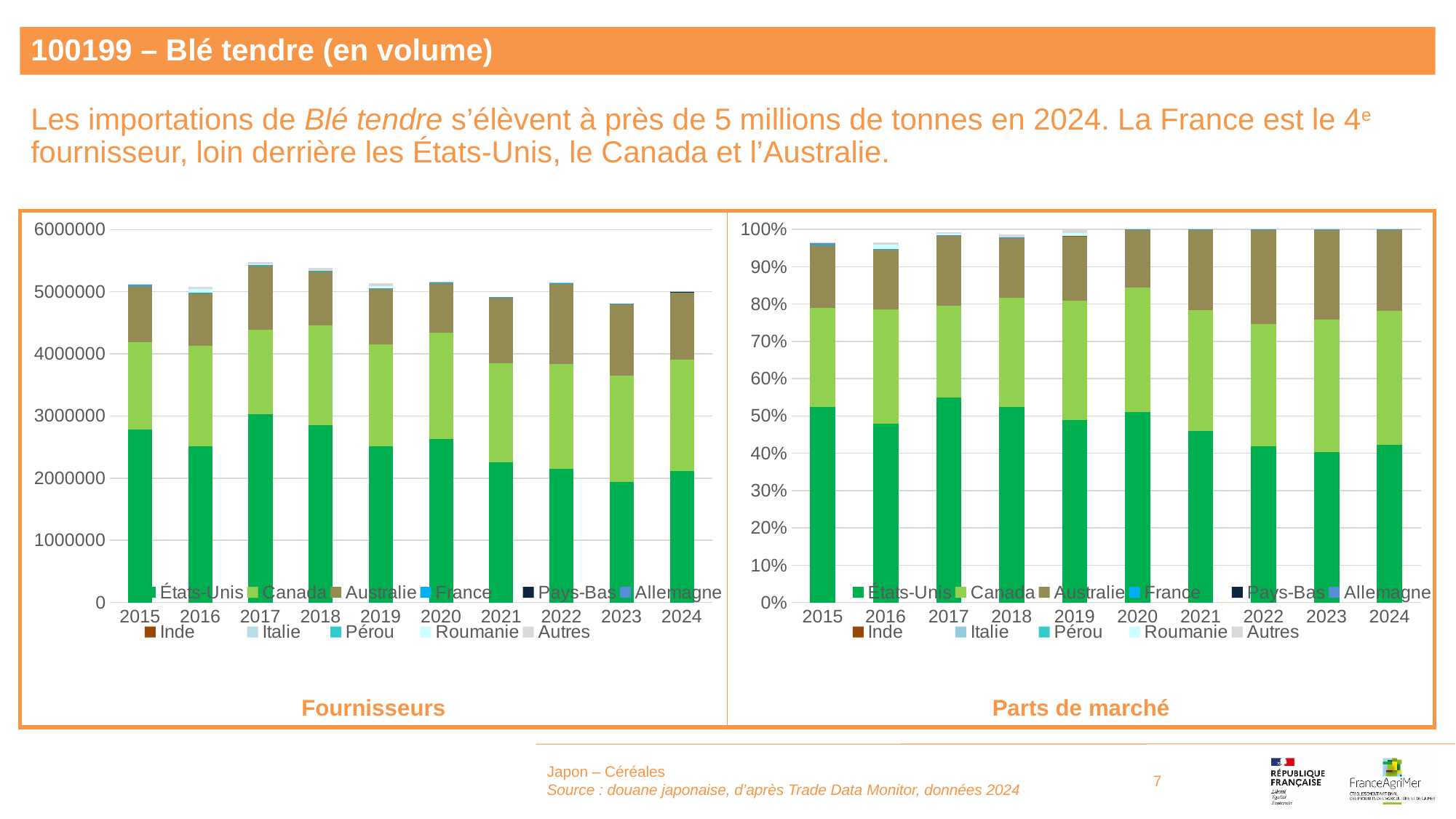

100199 – Blé tendre (en volume)
Les importations de Blé tendre s’élèvent à près de 5 millions de tonnes en 2024. La France est le 4e fournisseur, loin derrière les États-Unis, le Canada et l’Australie.

### Chart

| Category | États-Unis | Canada | Australie | France | Pays-Bas | Allemagne | Inde | Italie | Pérou | Roumanie | Autres |
|---|---|---|---|---|---|---|---|---|---|---|---|
| 2015 | 0.5251968892478206 | 0.26348391889082085 | 0.16981763543057235 | 0.0012854114371295378 | 0.0 | 0.003177085059771161 | 0.0 | 0.0 | 3.76677344213784e-07 | 0.0015279916468032147 | 0.0013869259813951527 |
| 2016 | 0.4786405966250942 | 0.30730586005824256 | 0.16030631690729158 | 0.0013916412587141485 | 0.0 | 1.5012926319598215e-05 | 1.5202963361618446e-06 | 7.601481680809223e-07 | 3.8007408404046116e-07 | 0.010827930580228698 | 0.007138741483489962 |
| 2017 | 0.548682108220516 | 0.24727739942213894 | 0.1879490504184486 | 0.0013363580822907794 | 0.0 | 1.0883871988251224e-05 | 5.441935994125611e-07 | 5.441935994125611e-07 | 7.255914658834149e-07 | 0.002560975078835513 | 0.005015288212186163 |
| 2018 | 0.5242665533957058 | 0.2933766225184041 | 0.1605388251637754 | 0.0012344650149861299 | 0.0 | 7.342542840066201e-06 | 1.2849449970115851e-06 | 9.178178550082751e-07 | 3.6712714200331003e-07 | 0.0 | 0.007970146689320858 |
| 2019 | 0.4892460175557098 | 0.3202156327931996 | 0.17312287360808246 | 0.0011310243064076705 | 7.790764983004446e-06 | 2.7851984814240897e-05 | 2.9215368686266674e-06 | 5.843073737253335e-07 | 7.790764983004447e-07 | 0.007142183798169326 | 0.008787203824330715 |
| 2020 | 0.5104836119655816 | 0.33325501675909963 | 0.15479730440823933 | 0.0014281448020383538 | 9.708666227317157e-06 | 2.1359065700097747e-05 | 3.6892931663805198e-06 | 3.883466490926863e-07 | 7.766932981853726e-07 | 0.0 | 0.0 |
| 2021 | 0.4594484247806064 | 0.32439977290906097 | 0.21496543949590374 | 0.0011497089684630308 | 2.4639529788173352e-05 | 8.14529910352838e-06 | 2.8508546862349333e-06 | 2.0363247758820953e-07 | 8.145299103528381e-07 | 0.0 | 0.0 |
| 2022 | 0.418131262491912 | 0.32806323956885225 | 0.252750117405005 | 0.0010016874416136252 | 3.7740796984471414e-05 | 7.78160762566421e-06 | 3.307183240907289e-06 | 4.2798841941153146e-06 | 5.836205719248157e-07 | 0.0 | 0.0 |
| 2023 | 0.4031774420014447 | 0.3561877854820843 | 0.23929914974229224 | 0.0013173094672097117 | 0.0 | 8.324230440503707e-06 | 8.740441962528892e-06 | 6.243172830377781e-07 | 6.243172830377781e-07 | 0.0 | 0.0 |
| 2024 | 0.4219040866146693 | 0.35944547730175225 | 0.21763335776854817 | 0.0009658743723266692 | 4.000308023717826e-05 | 8.000616047435652e-06 | 2.000154011858913e-06 | 6.00046203557674e-07 | 6.00046203557674e-07 | 0.0 | 0.0 |

### Chart

| Category | États-Unis | Canada | Australie | France | Pays-Bas | Allemagne | Inde | Italie | Pérou | Roumanie | Autres |
|---|---|---|---|---|---|---|---|---|---|---|---|
| 2015 | 2788577.0 | 1398990.0 | 901661.0 | 6825.0 | 0.0 | 16869.0 | 0.0 | 0.0 | 2.0 | 8113.0 | 7364.0 |
| 2016 | 2518670.0 | 1617084.0 | 843553.0 | 7323.0 | 0.0 | 79.0 | 8.0 | 4.0 | 2.0 | 56978.0 | 37565.0 |
| 2017 | 3024744.0 | 1363177.0 | 1036115.0 | 7367.0 | 0.0 | 60.0 | 3.0 | 3.0 | 4.0 | 14118.0 | 27648.0 |
| 2018 | 2856049.0 | 1598229.0 | 874568.0 | 6725.0 | 0.0 | 40.0 | 7.0 | 5.0 | 2.0 | 0.0 | 43419.0 |
| 2019 | 2511928.0 | 1644078.0 | 888862.0 | 5807.0 | 40.0 | 143.0 | 15.0 | 3.0 | 4.0 | 36670.0 | 45116.0 |
| 2020 | 2629010.0 | 1716276.0 | 797212.0 | 7355.0 | 50.0 | 110.0 | 19.0 | 2.0 | 4.0 | 0.0 | 0.0 |
| 2021 | 2256263.0 | 1593065.0 | 1055654.0 | 5646.0 | 121.0 | 40.0 | 14.0 | 1.0 | 4.0 | 0.0 | 0.0 |
| 2022 | 2149331.0 | 1686352.0 | 1299218.0 | 5149.0 | 194.0 | 40.0 | 17.0 | 22.0 | 3.0 | 0.0 | 0.0 |
| 2023 | 1937368.0 | 1711571.0 | 1149892.0 | 6330.0 | 0.0 | 40.0 | 42.0 | 3.0 | 3.0 | 0.0 | 0.0 |
| 2024 | 2109358.0 | 1797089.0 | 1088083.0 | 4829.0 | 200.0 | 40.0 | 10.0 | 3.0 | 3.0 | 0.0 | 0.0 |
Japon – Céréales
Source : douane japonaise, d’après Trade Data Monitor, données 2024
7